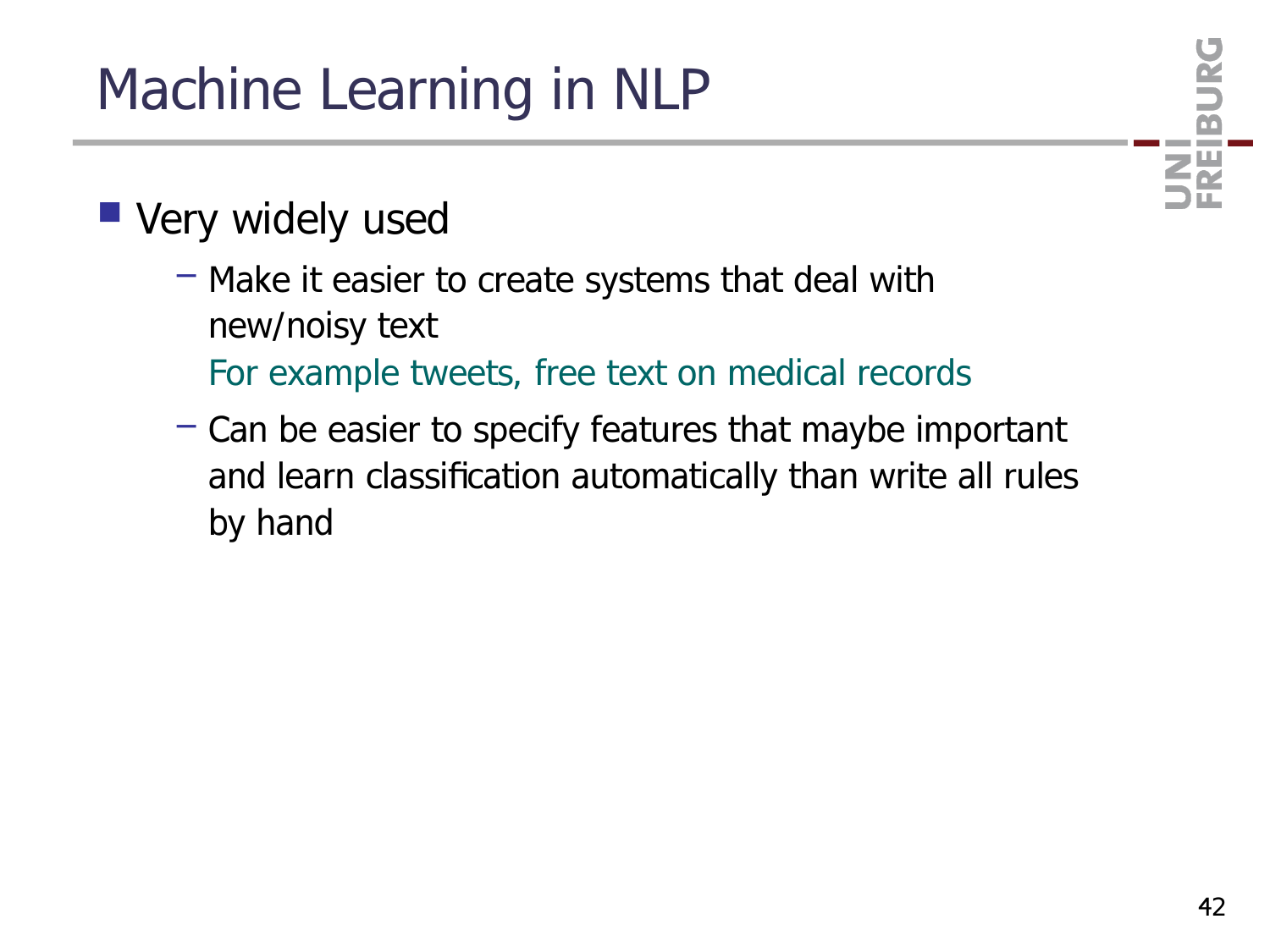

# Machine Learning in NLP
Very widely used
Make it easier to create systems that deal with new/noisy text
For example tweets, free text on medical records
Can be easier to specify features that maybe important and learn classification automatically than write all rules by hand
42